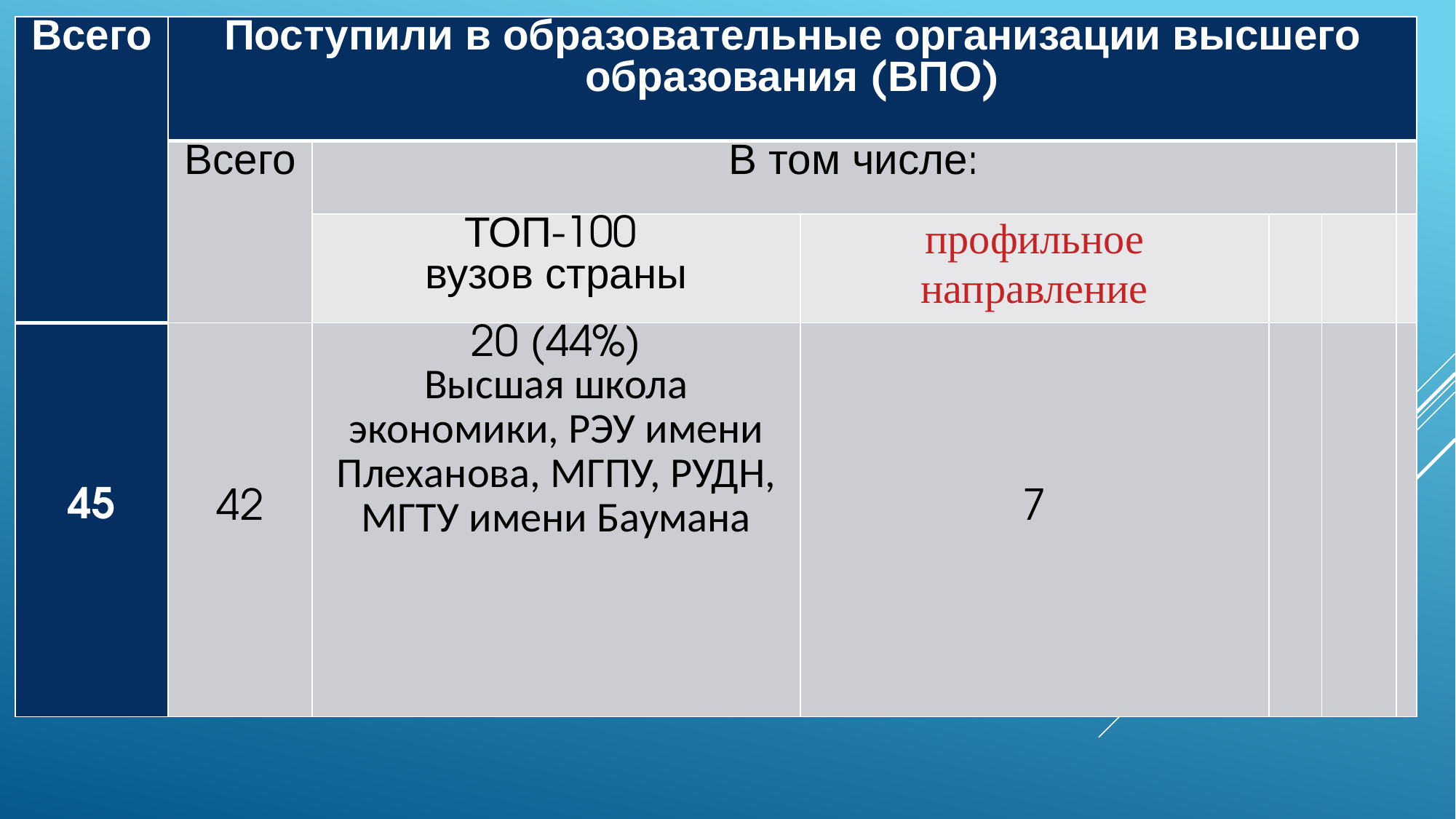

| Всего | Поступили в образовательные организации высшего образования (ВПО) |  |  |  |  |  |
| --- | --- | --- | --- | --- | --- | --- |
|  | Всего | В том числе: |  |  |  |  |
|  |  | ТОП-100 вузов страны | профильное направление |  |  |  |
| 45 | 42 | 20 (44%) Высшая школа экономики, РЭУ имени Плеханова, МГПУ, РУДН, МГТУ имени Баумана | 7 |  |  |  |
# ПОСТУПЛЕНИЕ В ВУЗЫ